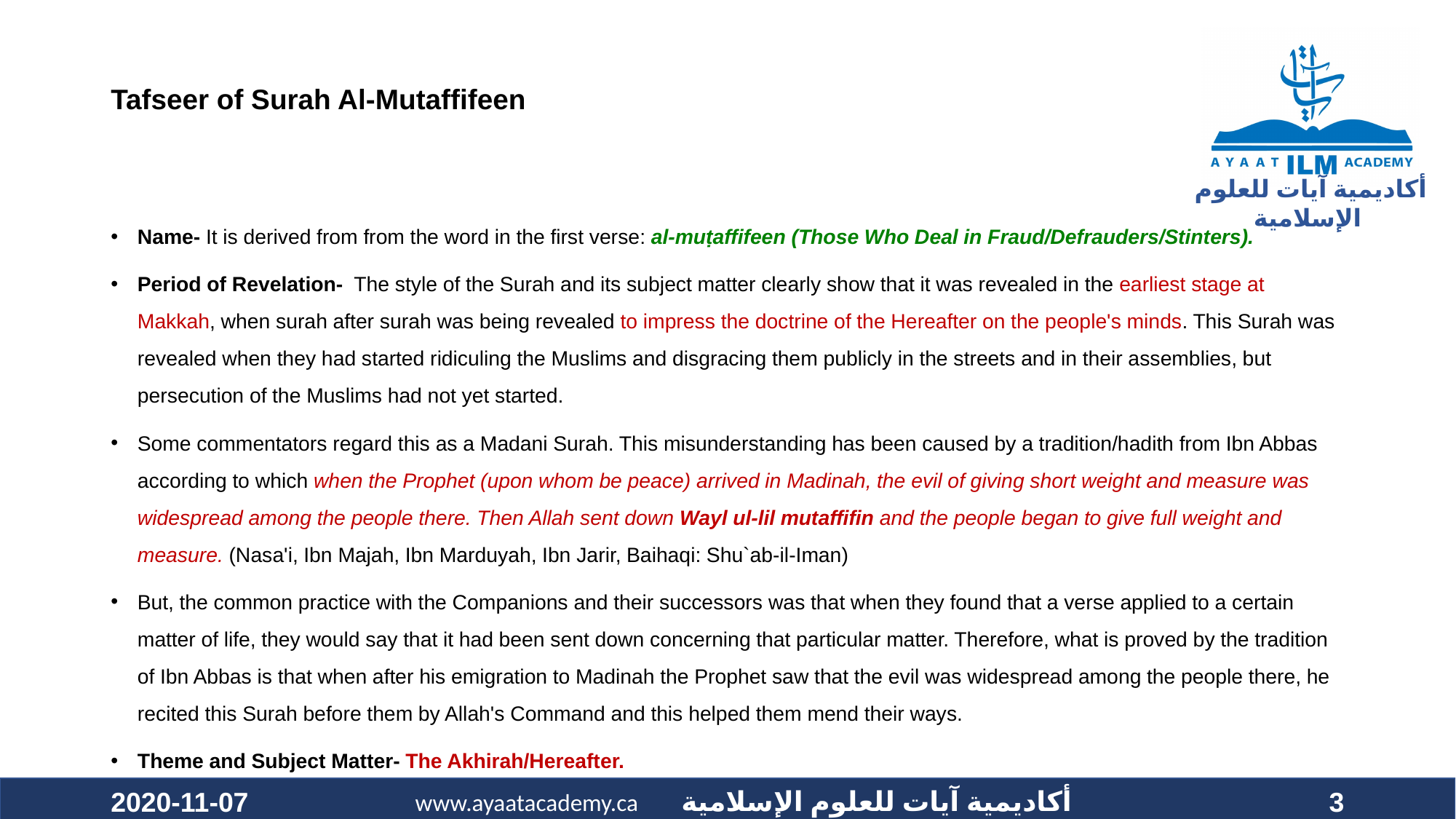

# Tafseer of Surah Al-Mutaffifeen
Name- It is derived from from the word in the first verse: al-muṭaffifeen (Those Who Deal in Fraud/Defrauders/Stinters).
Period of Revelation-  The style of the Surah and its subject matter clearly show that it was revealed in the earliest stage at Makkah, when surah after surah was being revealed to impress the doctrine of the Hereafter on the people's minds. This Surah was revealed when they had started ridiculing the Muslims and disgracing them publicly in the streets and in their assemblies, but persecution of the Muslims had not yet started.
Some commentators regard this as a Madani Surah. This misunderstanding has been caused by a tradition/hadith from Ibn Abbas according to which when the Prophet (upon whom be peace) arrived in Madinah, the evil of giving short weight and measure was widespread among the people there. Then Allah sent down Wayl ul-lil mutaffifin and the people began to give full weight and measure. (Nasa'i, Ibn Majah, Ibn Marduyah, Ibn Jarir, Baihaqi: Shu`ab-il-Iman)
But, the common practice with the Companions and their successors was that when they found that a verse applied to a certain matter of life, they would say that it had been sent down concerning that particular matter. Therefore, what is proved by the tradition of Ibn Abbas is that when after his emigration to Madinah the Prophet saw that the evil was widespread among the people there, he recited this Surah before them by Allah's Command and this helped them mend their ways.
Theme and Subject Matter- The Akhirah/Hereafter.
2020-11-07
3